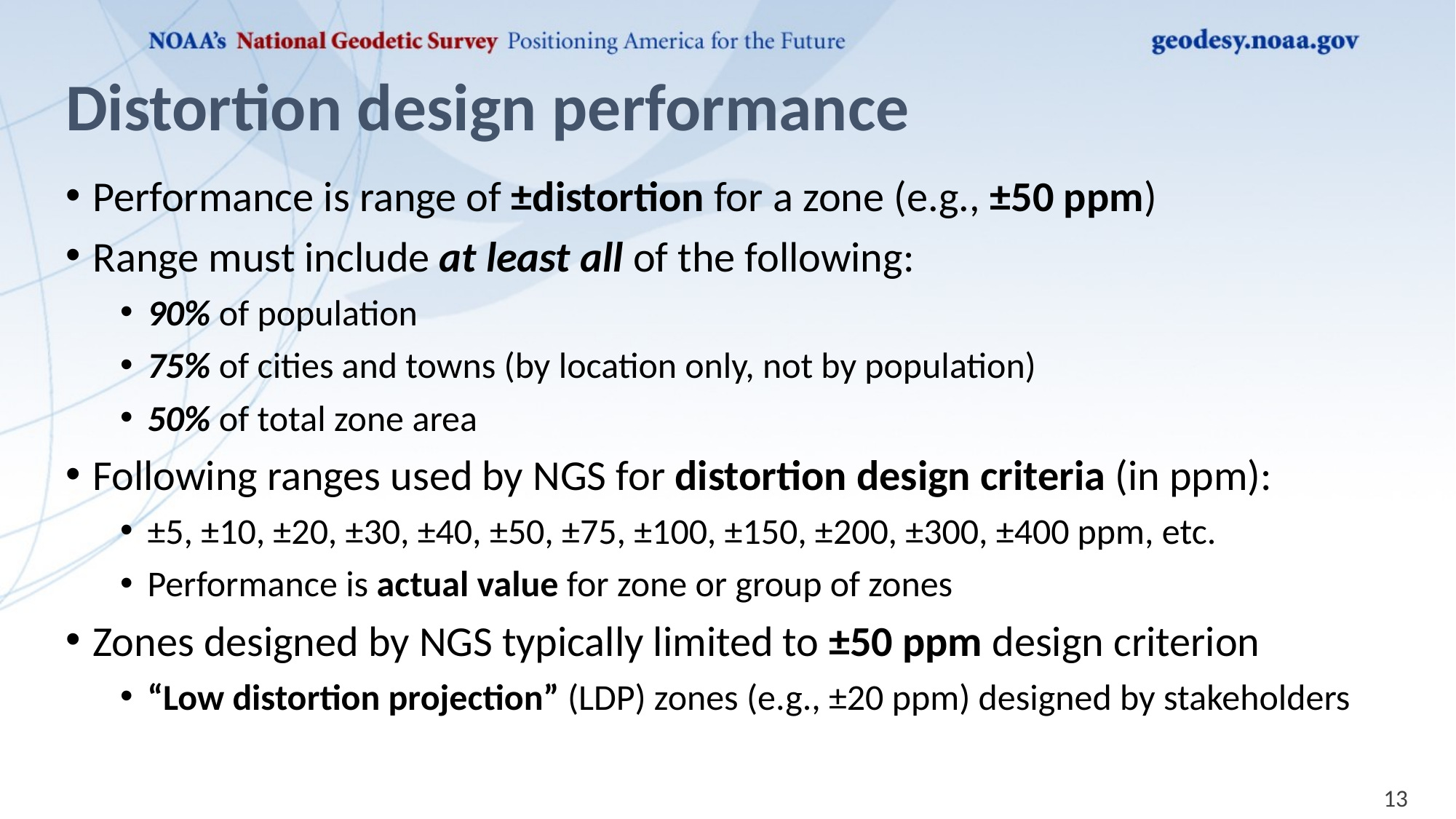

# Distortion design performance
Performance is range of ±distortion for a zone (e.g., ±50 ppm)
Range must include at least all of the following:
90% of population
75% of cities and towns (by location only, not by population)
50% of total zone area
Following ranges used by NGS for distortion design criteria (in ppm):
±5, ±10, ±20, ±30, ±40, ±50, ±75, ±100, ±150, ±200, ±300, ±400 ppm, etc.
Performance is actual value for zone or group of zones
Zones designed by NGS typically limited to ±50 ppm design criterion
“Low distortion projection” (LDP) zones (e.g., ±20 ppm) designed by stakeholders
13